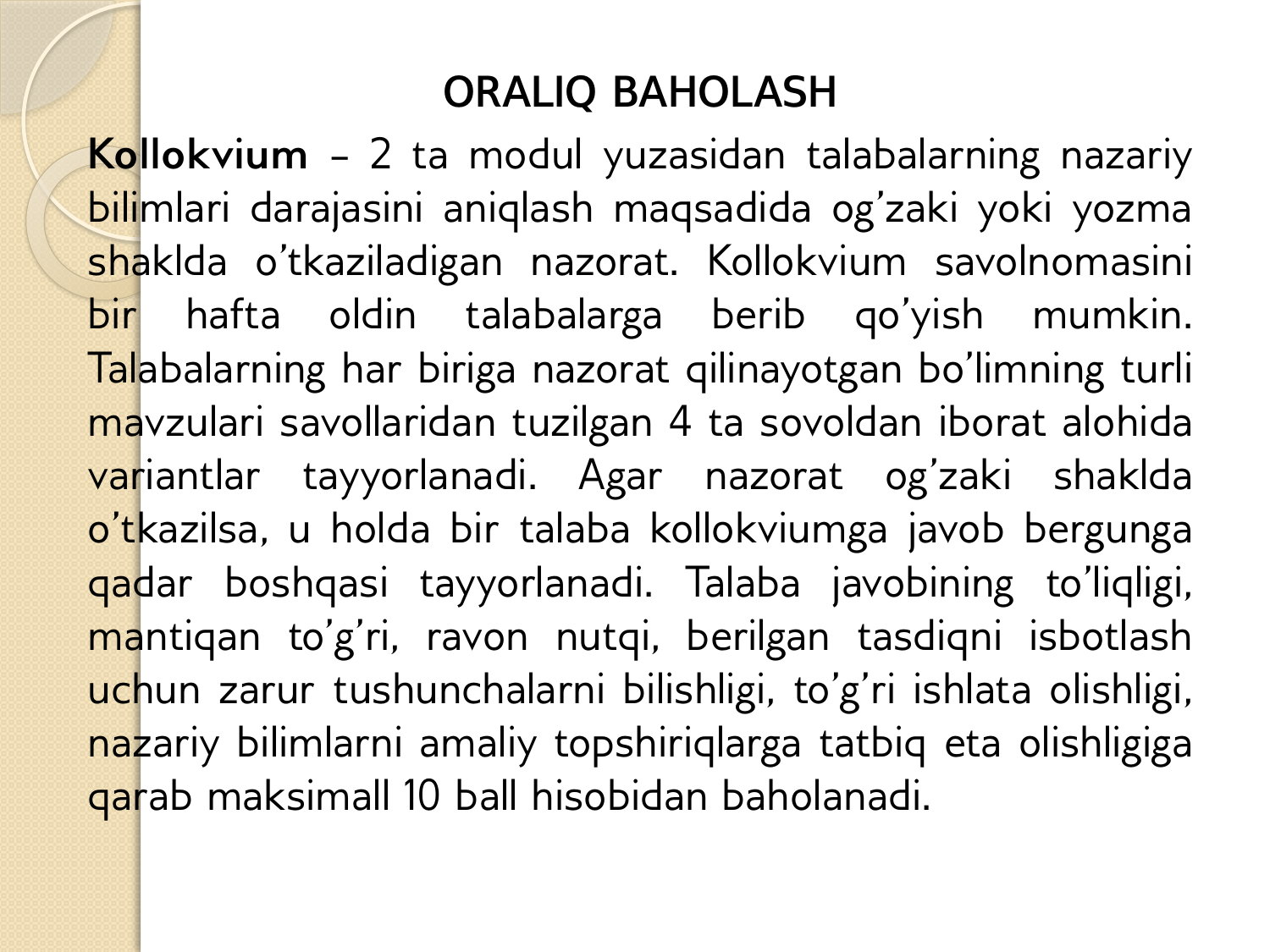

ORALIQ BAHOLASH
Kollokvium – 2 ta modul yuzasidan talabalarning nazariy bilimlari darajasini aniqlash maqsadida og’zaki yoki yozma shaklda o’tkaziladigan nazorat. Kollokvium savolnomasini bir hafta oldin talabalarga berib qo’yish mumkin. Talabalarning har biriga nazorat qilinayotgan bo’limning turli mavzulari savollaridan tuzilgan 4 ta sovoldan iborat alohida variantlar tayyorlanadi. Agar nazorat og’zaki shaklda o’tkazilsa, u holda bir talaba kollokviumga javob bergunga qadar boshqasi tayyorlanadi. Talaba javobining to’liqligi, mantiqan to’g’ri, ravon nutqi, berilgan tasdiqni isbotlash uchun zarur tushunchalarni bilishligi, to’g’ri ishlata olishligi, nazariy bilimlarni amaliy topshiriqlarga tatbiq eta olishligiga qarab maksimall 10 ball hisobidan baholanadi.